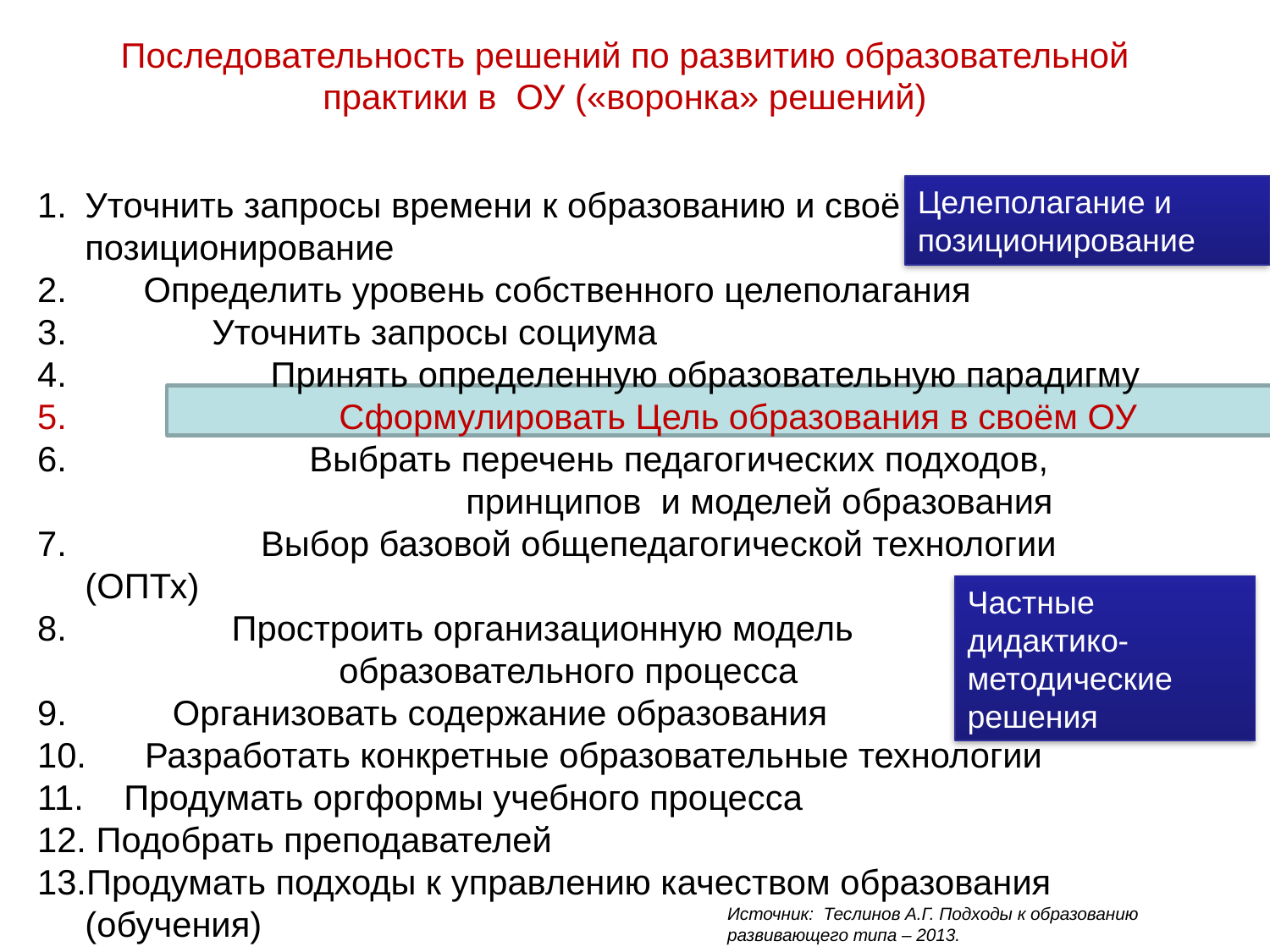

# Последовательность решений по развитию образовательной практики в  ОУ («воронка» решений)
Уточнить запросы времени к образованию и своё позиционирование
      Определить уровень собственного целеполагания
	Уточнить запросы социума
	      Принять определенную образовательную парадигму
		Сформулировать Цель образования в своём ОУ
	          Выбрать перечень педагогических подходов, 				принципов  и моделей образования
	     Выбор базовой общепедагогической технологии (ОПТх)
	  Простроить организационную модель        				образовательного процесса
         Организовать содержание образования
      Разработать конкретные образовательные технологии
    Продумать оргформы учебного процесса
 Подобрать преподавателей
Продумать подходы к управлению качеством образования (обучения)
Целеполагание и позиционирование

Частные дидактико-методические решения
Источник:  Теслинов А.Г. Подходы к образованию развивающего типа – 2013.